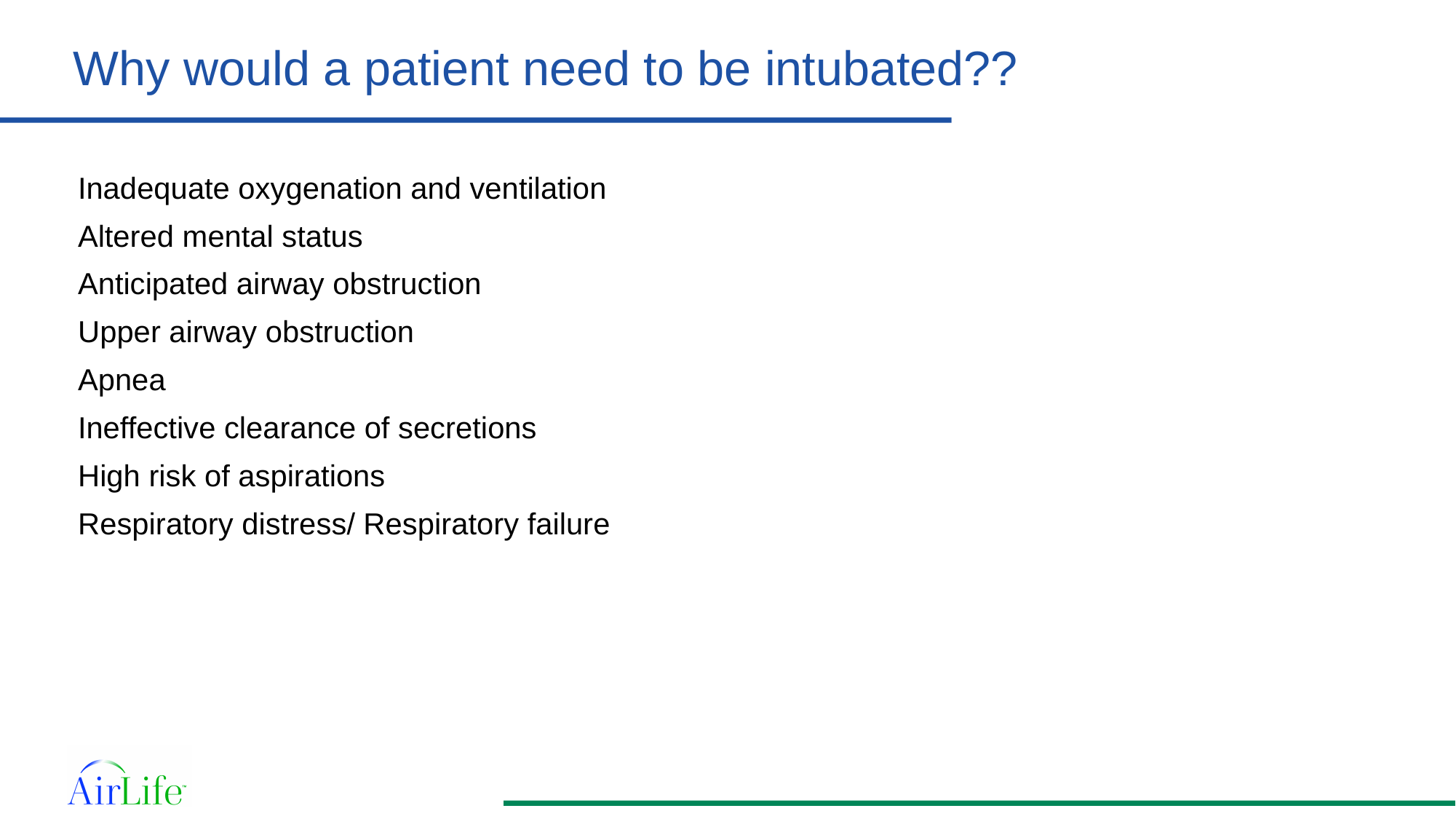

# Why would a patient need to be intubated??
Inadequate oxygenation and ventilation
Altered mental status
Anticipated airway obstruction
Upper airway obstruction
Apnea
Ineffective clearance of secretions
High risk of aspirations
Respiratory distress/ Respiratory failure